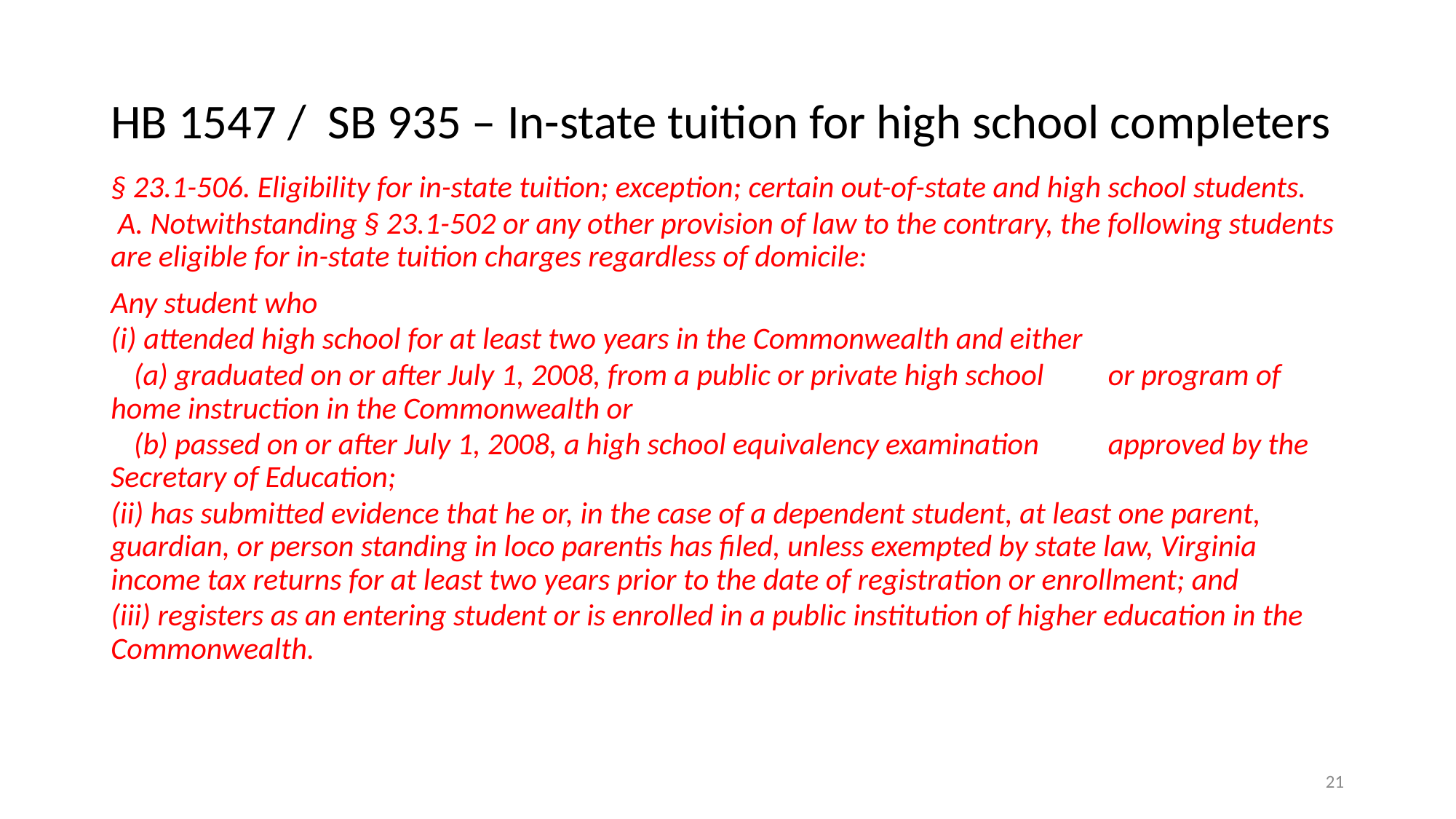

# HB 1547 /  SB 935 – In-state tuition for high school completers
§ 23.1-506. Eligibility for in-state tuition; exception; certain out-of-state and high school students.
 A. Notwithstanding § 23.1-502 or any other provision of law to the contrary, the following students are eligible for in-state tuition charges regardless of domicile:

Any student who
(i) attended high school for at least two years in the Commonwealth and either
	(a) graduated on or after July 1, 2008, from a public or private high school 	     or program of home instruction in the Commonwealth or
	(b) passed on or after July 1, 2008, a high school equivalency examination 	  	     approved by the Secretary of Education;
(ii) has submitted evidence that he or, in the case of a dependent student, at least one parent, guardian, or person standing in loco parentis has filed, unless exempted by state law, Virginia income tax returns for at least two years prior to the date of registration or enrollment; and
(iii) registers as an entering student or is enrolled in a public institution of higher education in the Commonwealth.

21